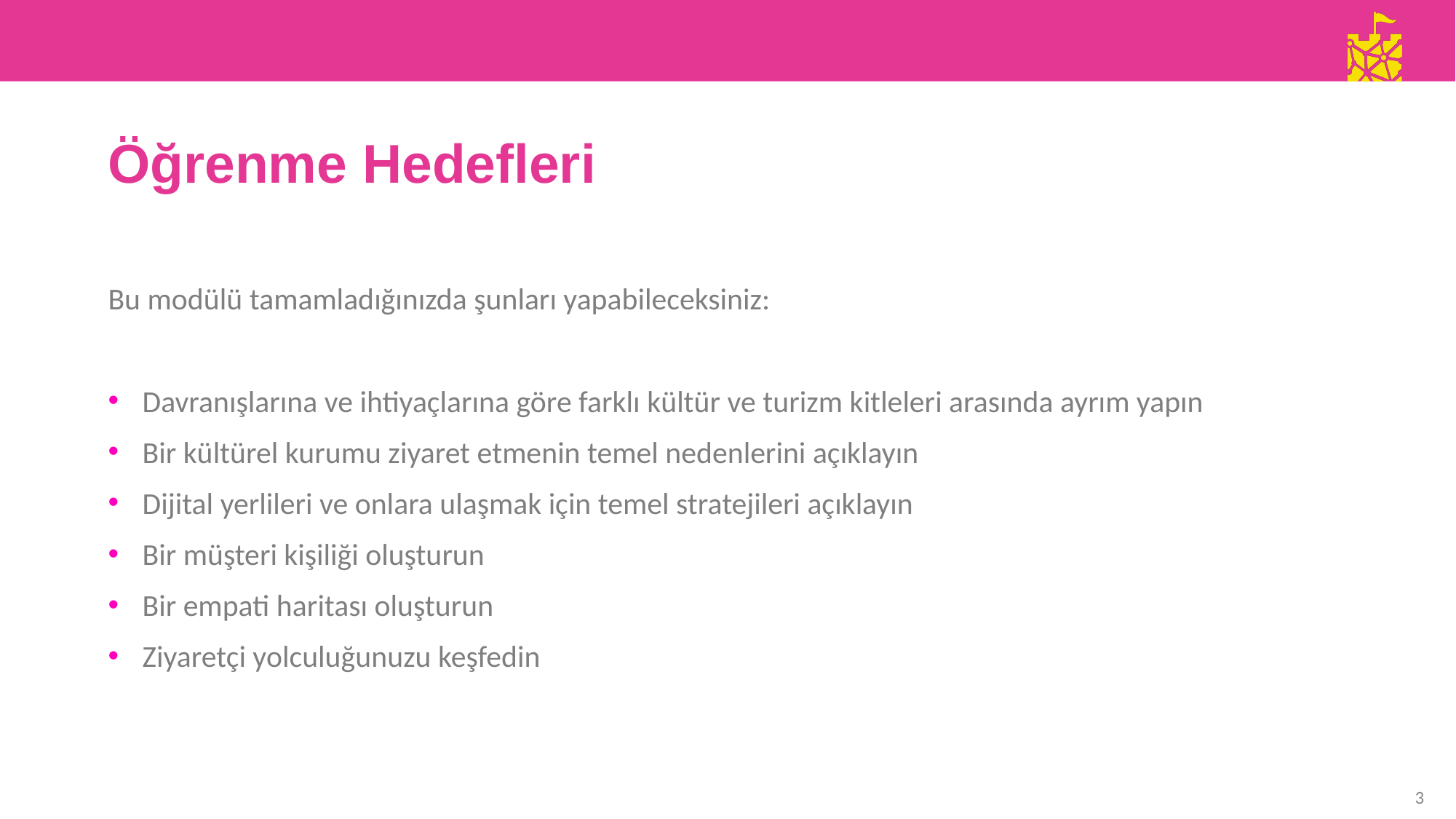

Öğrenme Hedefleri
Bu modülü tamamladığınızda şunları yapabileceksiniz:

Davranışlarına ve ihtiyaçlarına göre farklı kültür ve turizm kitleleri arasında ayrım yapın  ​
Bir kültürel kurumu ziyaret etmenin temel nedenlerini açıklayın
Dijital yerlileri ve onlara ulaşmak için temel stratejileri açıklayın ​
Bir müşteri kişiliği oluşturun
Bir empati haritası oluşturun
Ziyaretçi yolculuğunuzu keşfedin
3